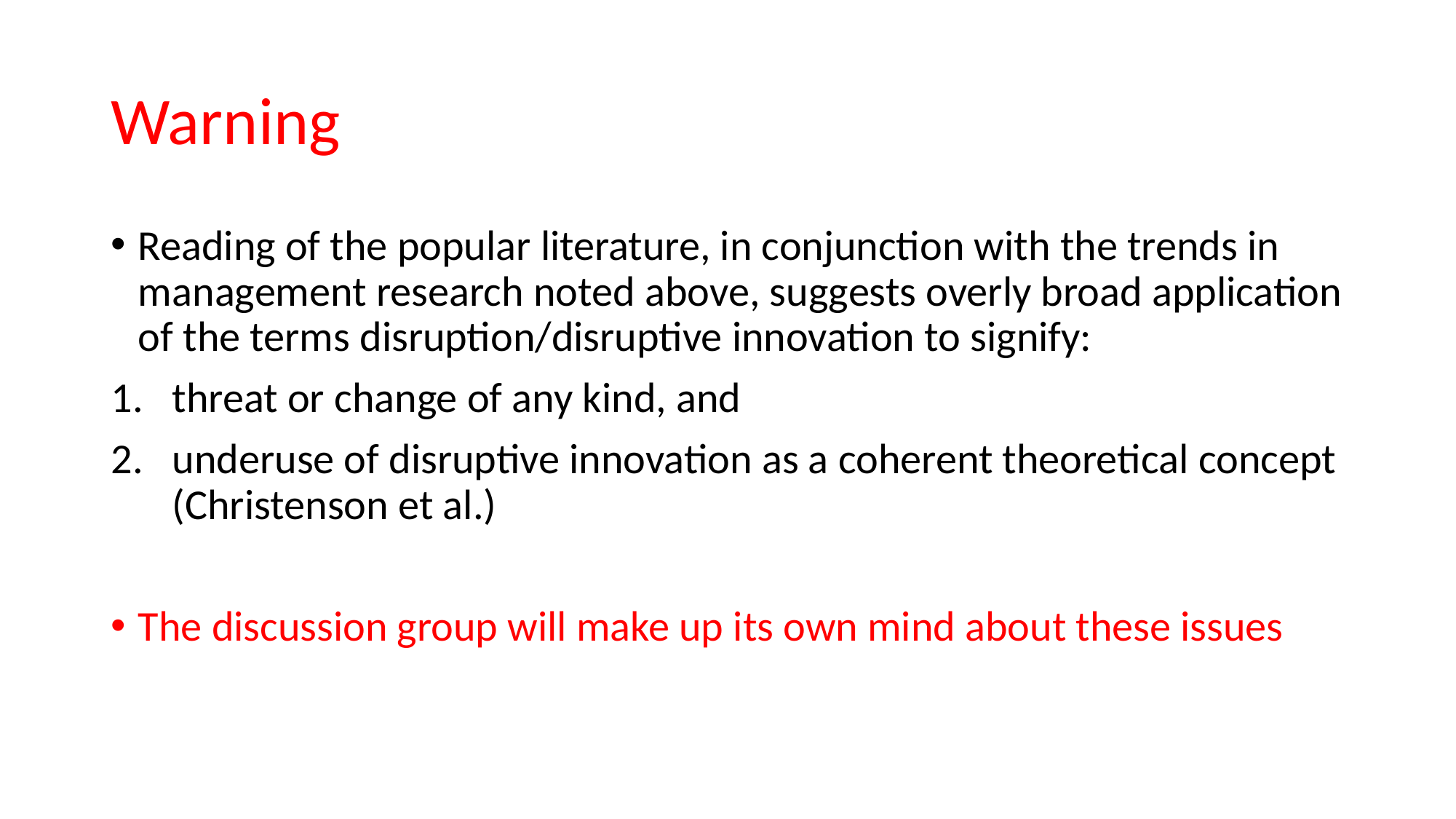

# Warning
Reading of the popular literature, in conjunction with the trends in management research noted above, suggests overly broad application of the terms disruption/disruptive innovation to signify:
threat or change of any kind, and
underuse of disruptive innovation as a coherent theoretical concept (Christenson et al.)

The discussion group will make up its own mind about these issues